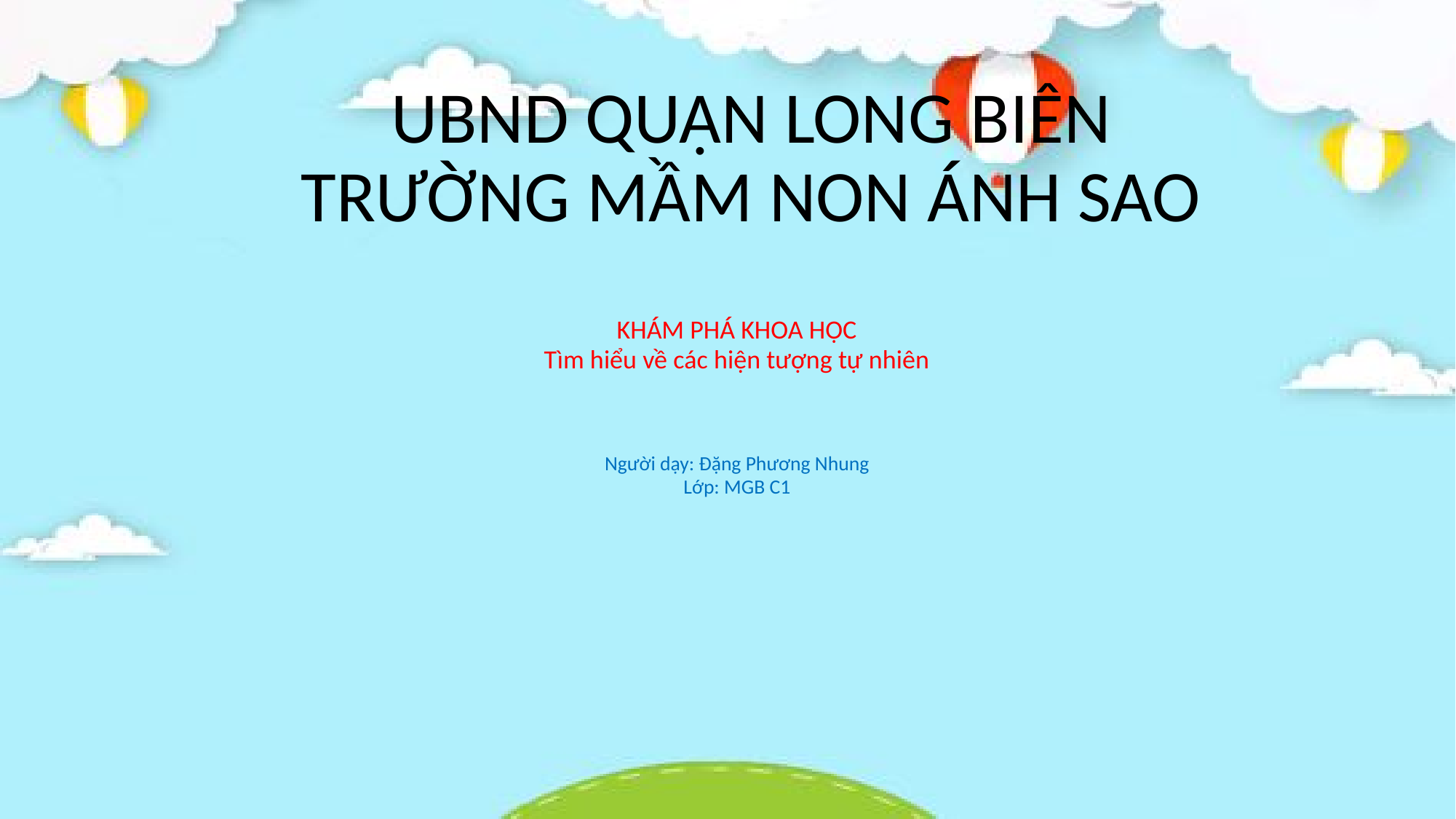

# UBND QUẬN LONG BIÊN TRƯỜNG MẦM NON ÁNH SAO
KHÁM PHÁ KHOA HỌC
Tìm hiểu về các hiện tượng tự nhiên

Người dạy: Đặng Phương Nhung
Lớp: MGB C1